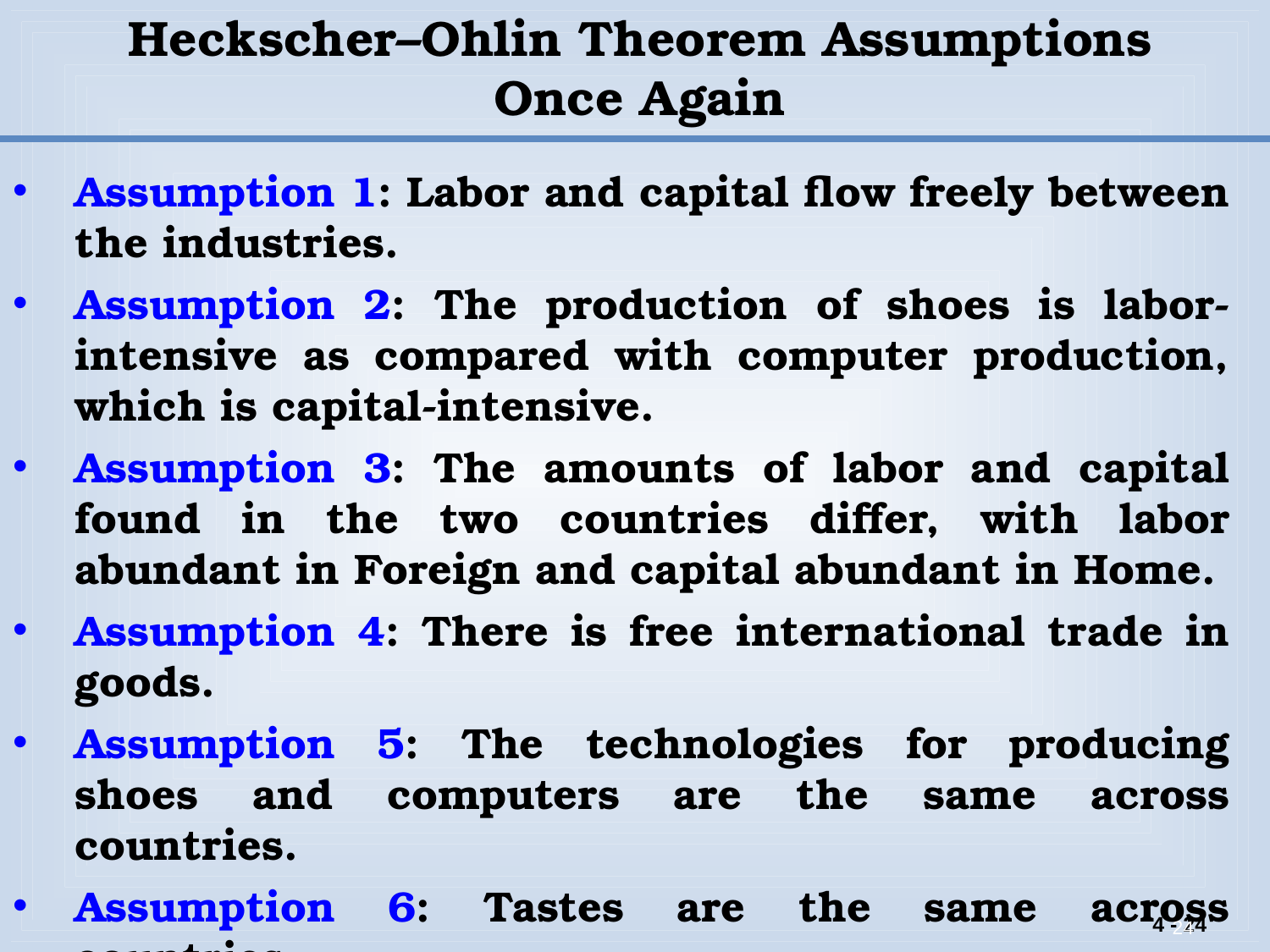

# Heckscher–Ohlin Theorem Assumptions Once Again
Assumption 1: Labor and capital flow freely between the industries.
Assumption 2: The production of shoes is labor-intensive as compared with computer production, which is capital-intensive.
Assumption 3: The amounts of labor and capital found in the two countries differ, with labor abundant in Foreign and capital abundant in Home.
Assumption 4: There is free international trade in goods.
Assumption 5: The technologies for producing shoes and computers are the same across countries.
Assumption 6: Tastes are the same across countries.